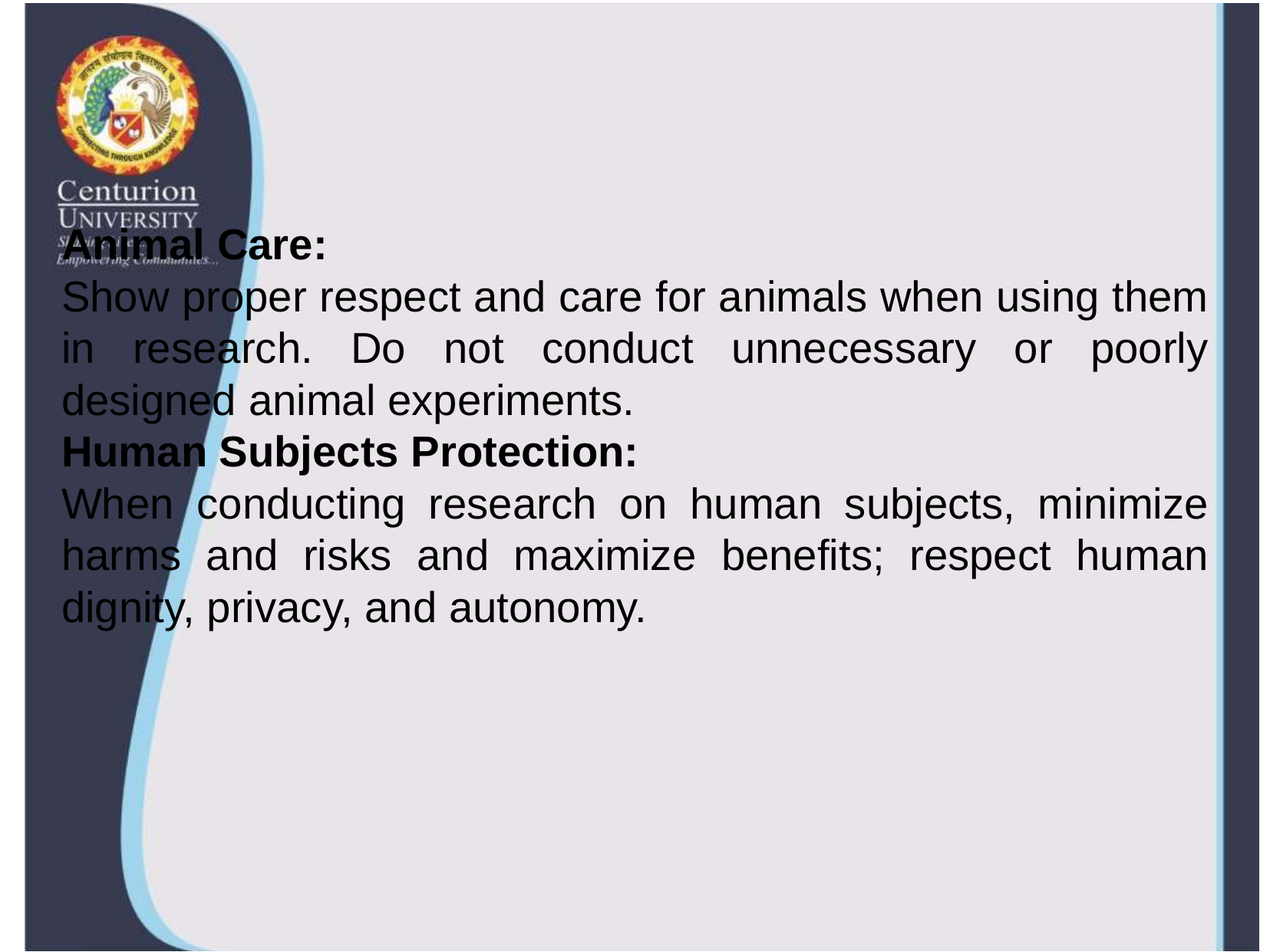

#
Animal Care:
Show proper respect and care for animals when using them in research. Do not conduct unnecessary or poorly designed animal experiments.
Human Subjects Protection:
When conducting research on human subjects, minimize harms and risks and maximize benefits; respect human dignity, privacy, and autonomy.